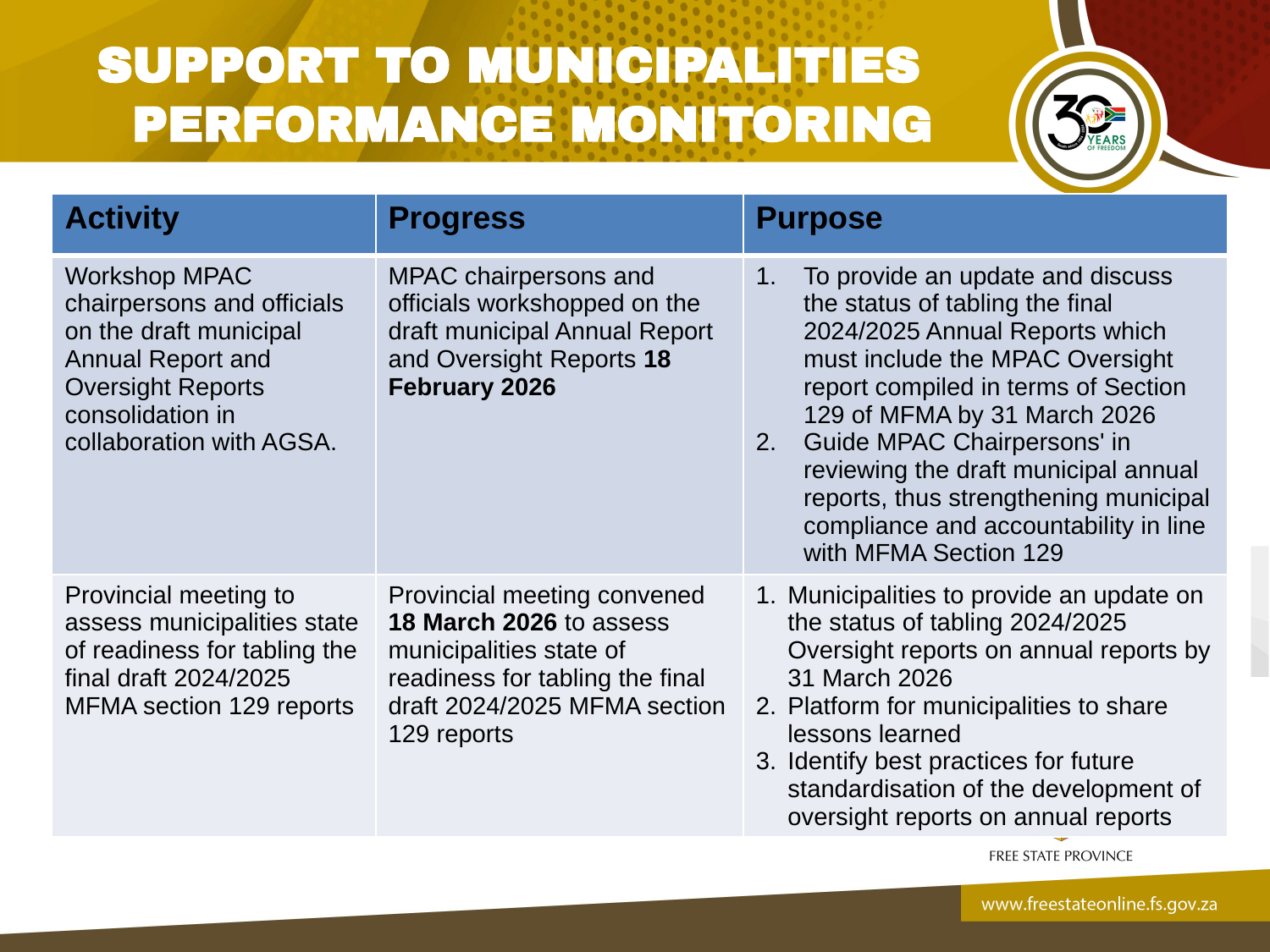

SUPPORT TO MUNICIPALITIES PERFORMANCE MONITORING

| Activity | Progress | Purpose |
| --- | --- | --- |
| Workshop MPAC chairpersons and officials on the draft municipal Annual Report and Oversight Reports consolidation in collaboration with AGSA. | MPAC chairpersons and officials workshopped on the draft municipal Annual Report and Oversight Reports 18 February 2026 | To provide an update and discuss the status of tabling the final 2024/2025 Annual Reports which must include the MPAC Oversight report compiled in terms of Section 129 of MFMA by 31 March 2026 Guide MPAC Chairpersons' in reviewing the draft municipal annual reports, thus strengthening municipal compliance and accountability in line with MFMA Section 129 |
| Provincial meeting to assess municipalities state of readiness for tabling the final draft 2024/2025 MFMA section 129 reports | Provincial meeting convened 18 March 2026 to assess municipalities state of readiness for tabling the final draft 2024/2025 MFMA section 129 reports | Municipalities to provide an update on the status of tabling 2024/2025 Oversight reports on annual reports by 31 March 2026 Platform for municipalities to share lessons learned Identify best practices for future standardisation of the development of oversight reports on annual reports |